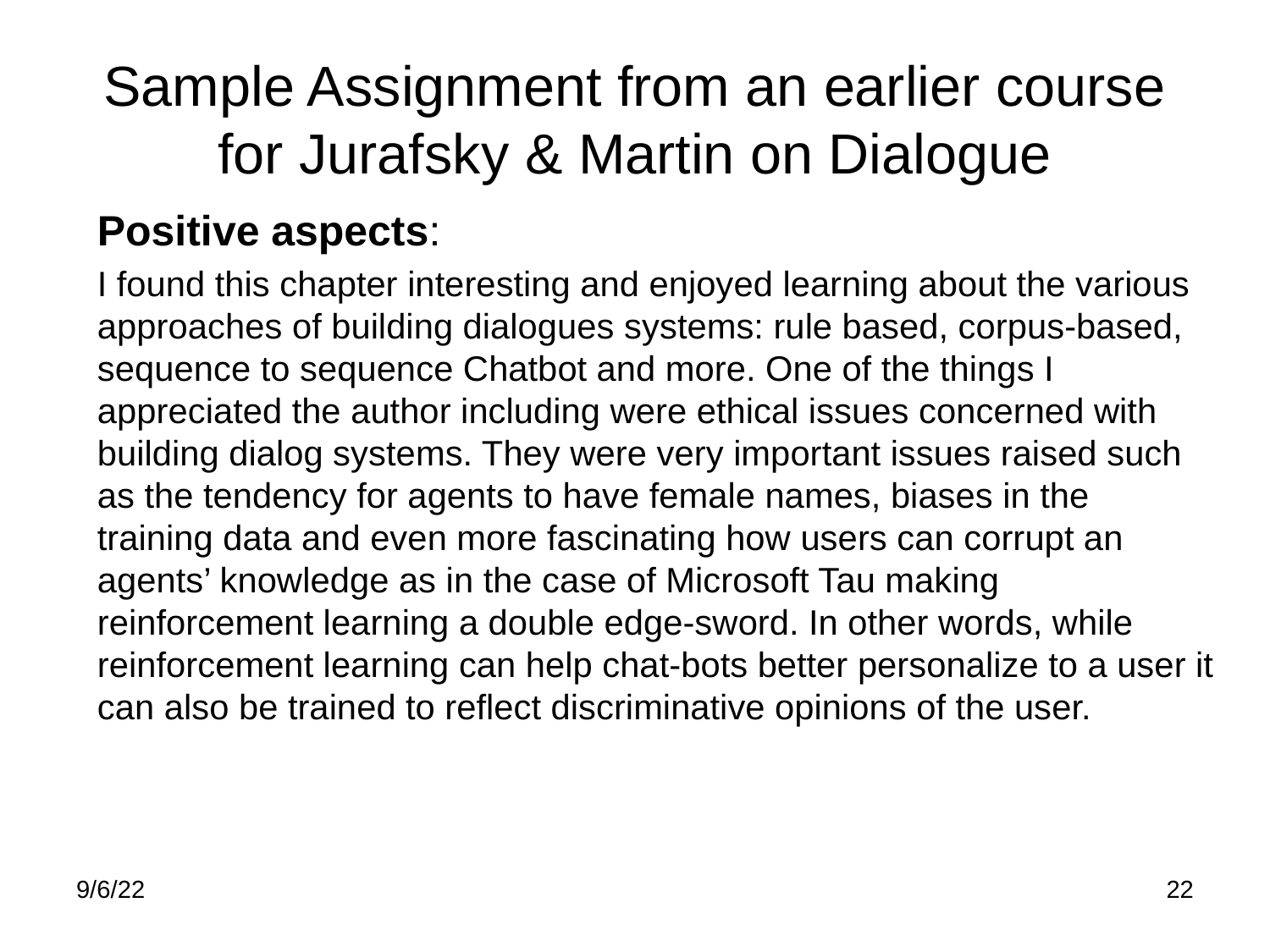

# Sample Assignment from an earlier course for Jurafsky & Martin on Dialogue
Positive aspects:
I found this chapter interesting and enjoyed learning about the various
approaches of building dialogues systems: rule based, corpus-based, sequence to sequence Chatbot and more. One of the things I appreciated the author including were ethical issues concerned with building dialog systems. They were very important issues raised such as the tendency for agents to have female names, biases in the training data and even more fascinating how users can corrupt an agents’ knowledge as in the case of Microsoft Tau making reinforcement learning a double edge-sword. In other words, while reinforcement learning can help chat-bots better personalize to a user it can also be trained to reflect discriminative opinions of the user.
9/6/22
22